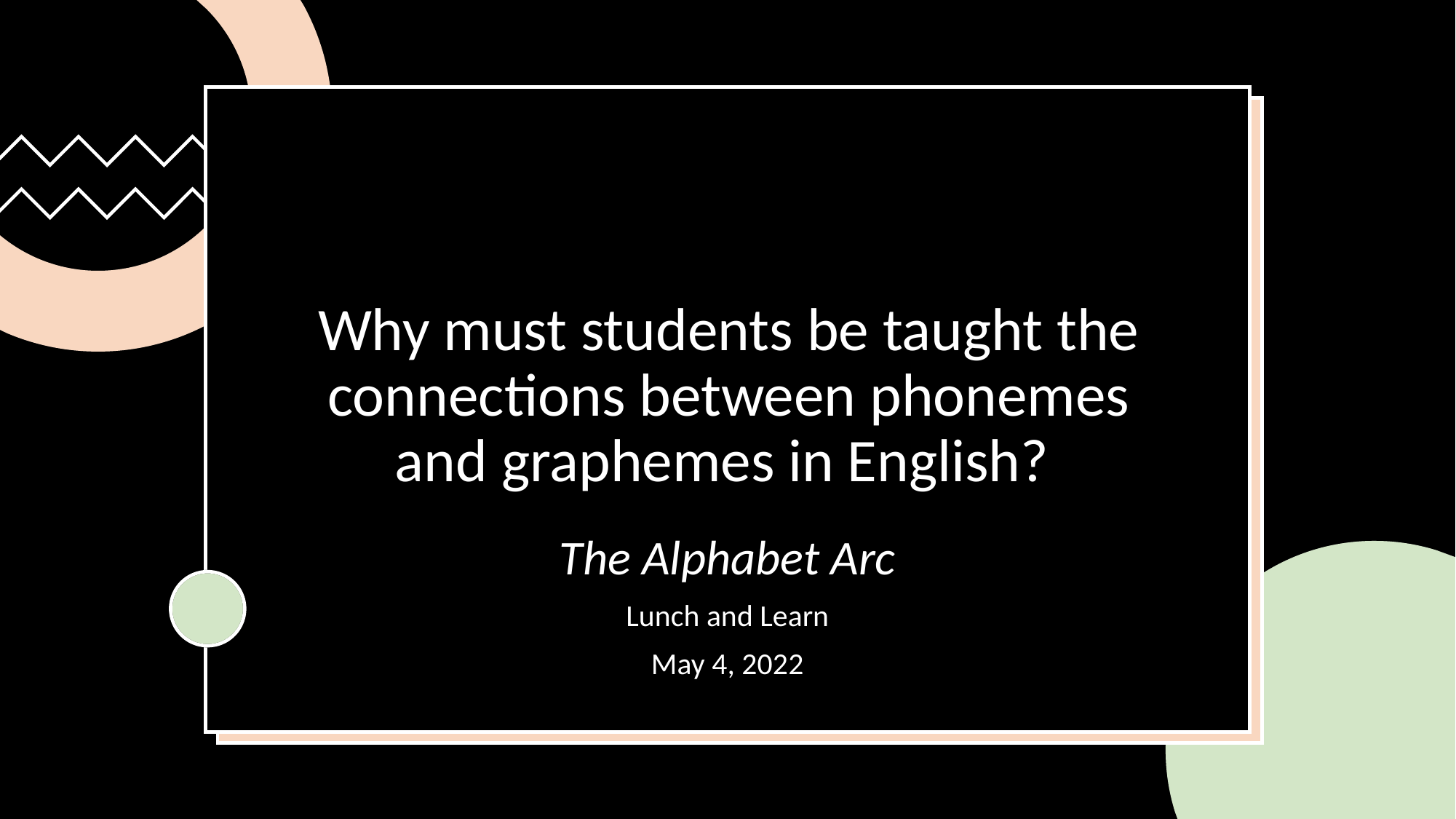

# Why must students be taught the connections between phonemes and graphemes in English?

The Alphabet Arc
Lunch and Learn
May 4, 2022